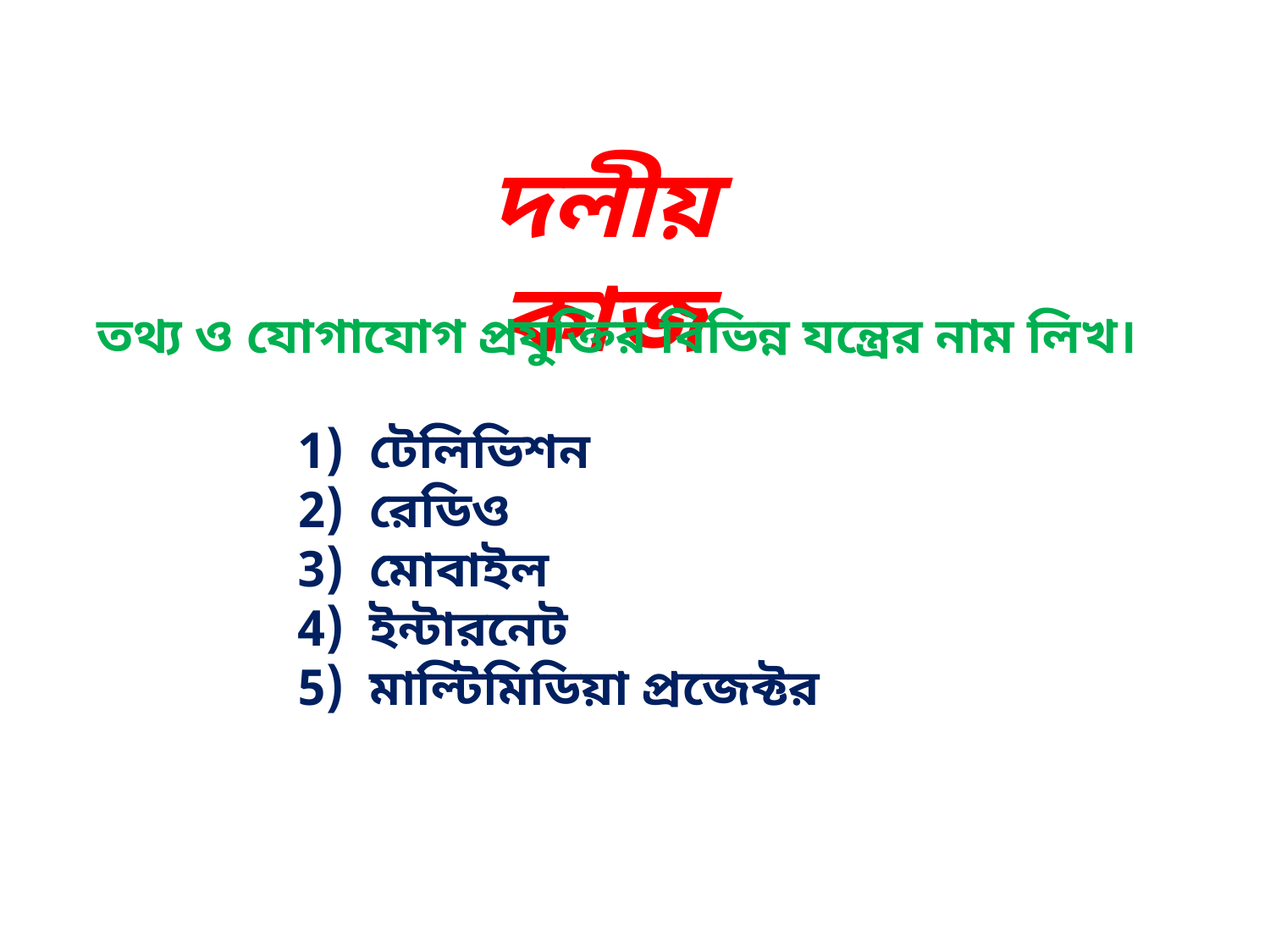

দলীয় কাজ
তথ্য ও যোগাযোগ প্রযুক্তির বিভিন্ন যন্ত্রের নাম লিখ।
টেলিভিশন
রেডিও
মোবাইল
ইন্টারনেট
মাল্টিমিডিয়া প্রজেক্টর